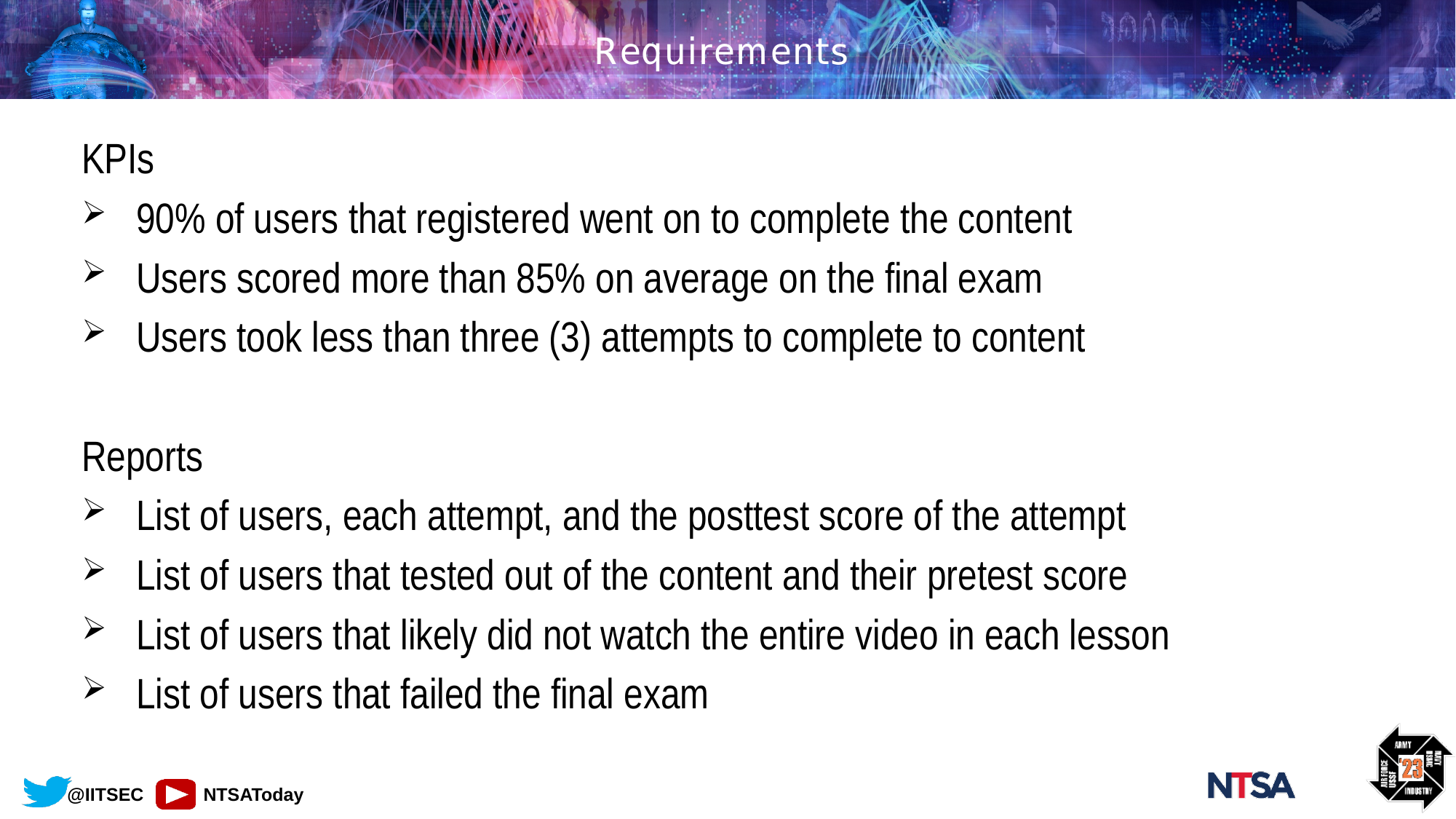

# Requirements
KPIs
90% of users that registered went on to complete the content
Users scored more than 85% on average on the final exam
Users took less than three (3) attempts to complete to content

Reports
List of users, each attempt, and the posttest score of the attempt
List of users that tested out of the content and their pretest score
List of users that likely did not watch the entire video in each lesson
List of users that failed the final exam